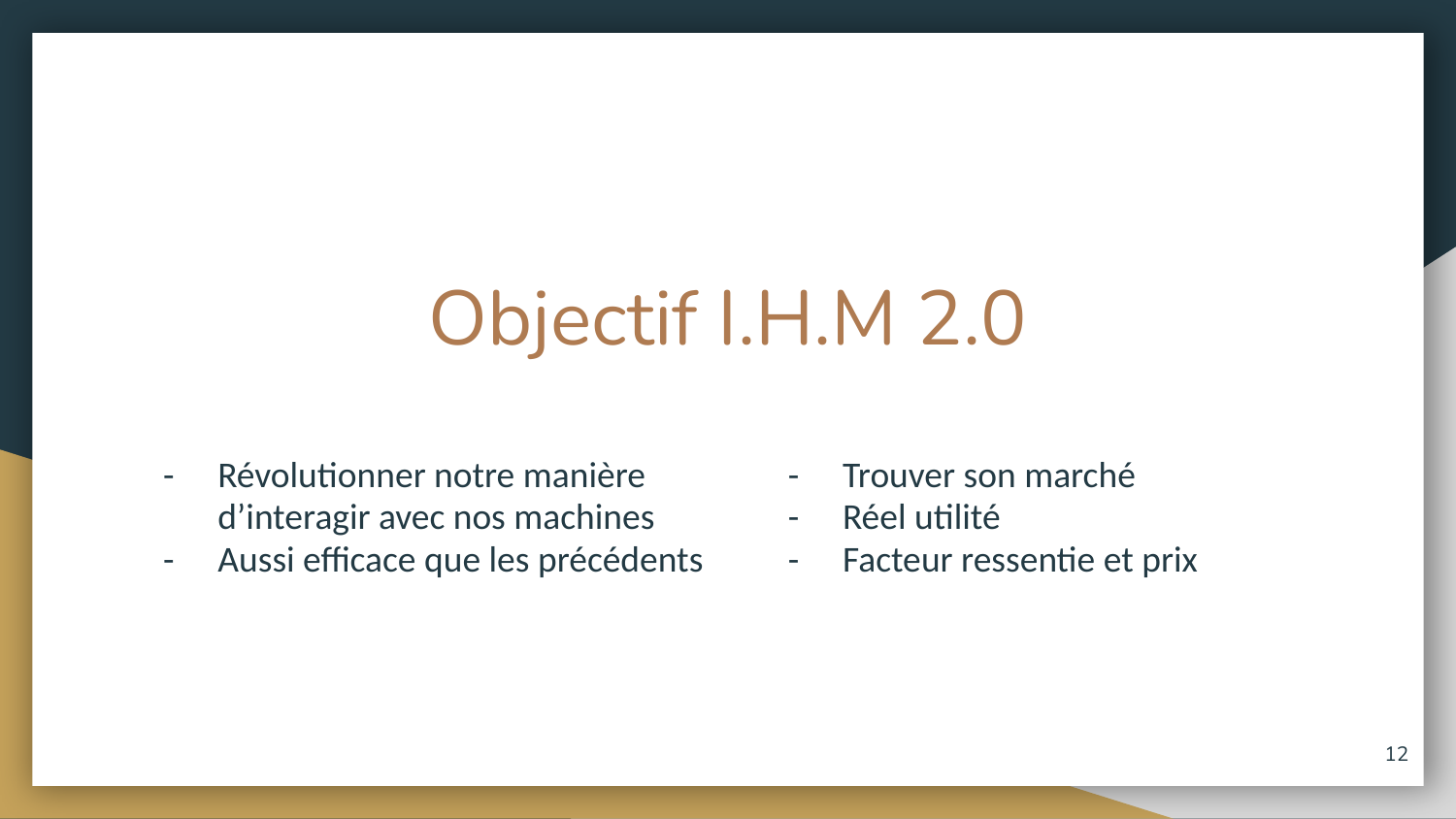

# Objectif I.H.M 2.0
Révolutionner notre manière d’interagir avec nos machines
Aussi efficace que les précédents
Trouver son marché
Réel utilité
Facteur ressentie et prix
12